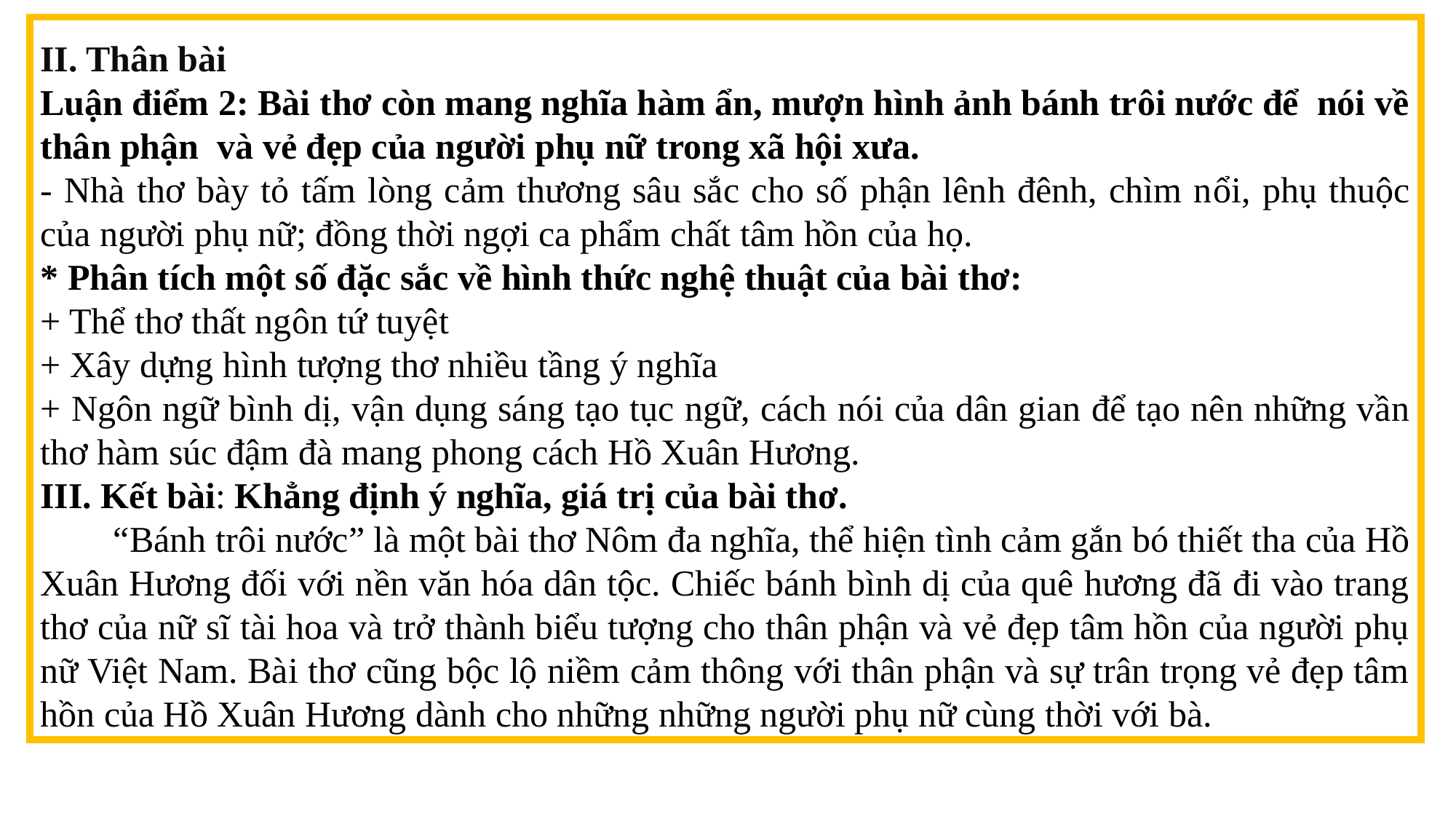

II. Thân bài
Luận điểm 2: Bài thơ còn mang nghĩa hàm ẩn, mượn hình ảnh bánh trôi nước để  nói về thân phận  và vẻ đẹp của người phụ nữ trong xã hội xưa.
- Nhà thơ bày tỏ tấm lòng cảm thương sâu sắc cho số phận lênh đênh, chìm nổi, phụ thuộc của người phụ nữ; đồng thời ngợi ca phẩm chất tâm hồn của họ.
* Phân tích một số đặc sắc về hình thức nghệ thuật của bài thơ:
+ Thể thơ thất ngôn tứ tuyệt
+ Xây dựng hình tượng thơ nhiều tầng ý nghĩa
+ Ngôn ngữ bình dị, vận dụng sáng tạo tục ngữ, cách nói của dân gian để tạo nên những vần thơ hàm súc đậm đà mang phong cách Hồ Xuân Hương.
III. Kết bài: Khẳng định ý nghĩa, giá trị của bài thơ.
        “Bánh trôi nước” là một bài thơ Nôm đa nghĩa, thể hiện tình cảm gắn bó thiết tha của Hồ Xuân Hương đối với nền văn hóa dân tộc. Chiếc bánh bình dị của quê hương đã đi vào trang thơ của nữ sĩ tài hoa và trở thành biểu tượng cho thân phận và vẻ đẹp tâm hồn của người phụ nữ Việt Nam. Bài thơ cũng bộc lộ niềm cảm thông với thân phận và sự trân trọng vẻ đẹp tâm hồn của Hồ Xuân Hương dành cho những những người phụ nữ cùng thời với bà.